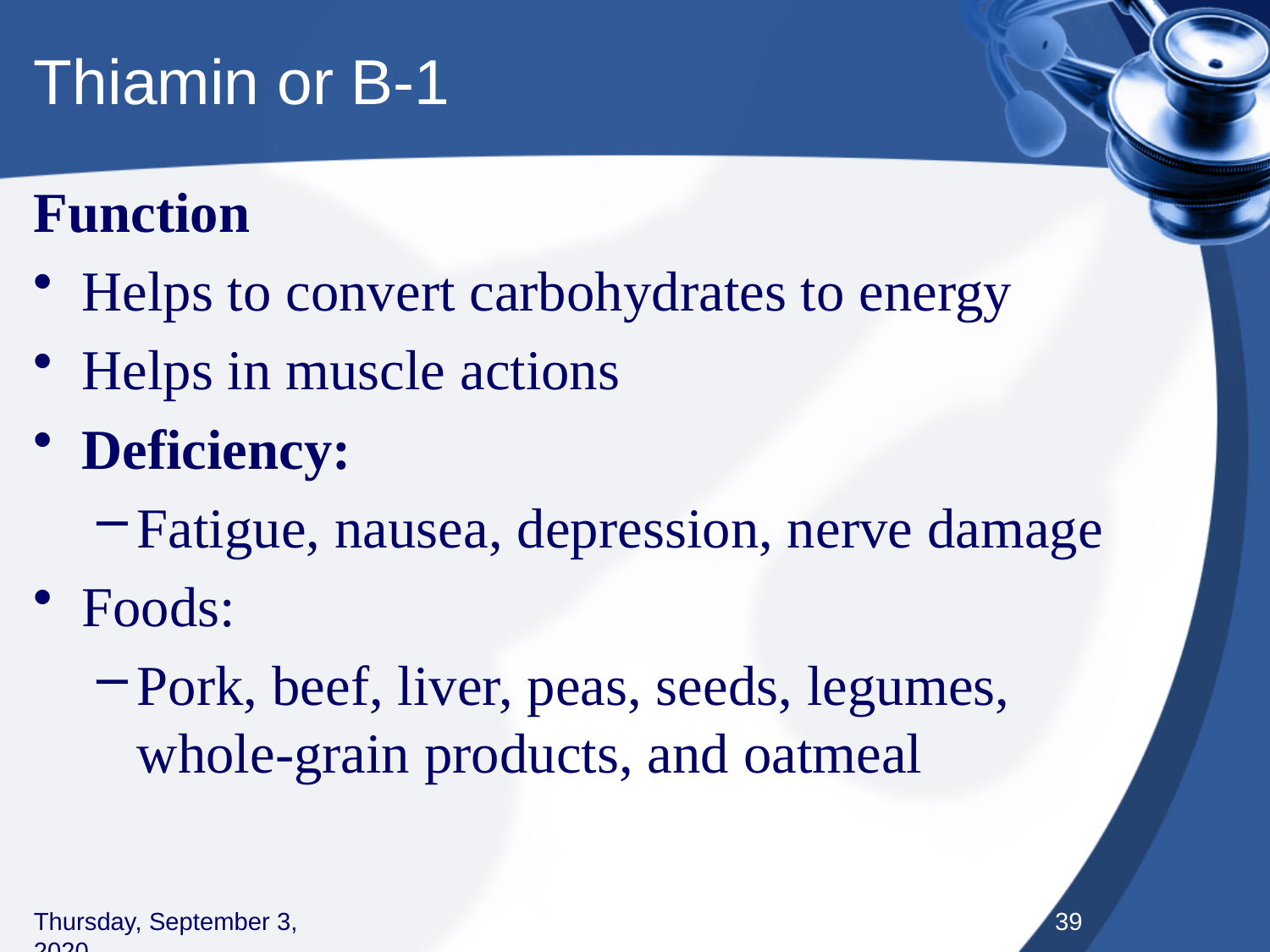

# Thiamin or B-1
Function
Helps to convert carbohydrates to energy
Helps in muscle actions
Deficiency:
Fatigue, nausea, depression, nerve damage
Foods:
Pork, beef, liver, peas, seeds, legumes, whole-grain products, and oatmeal

Thursday, September 3, 2020

39